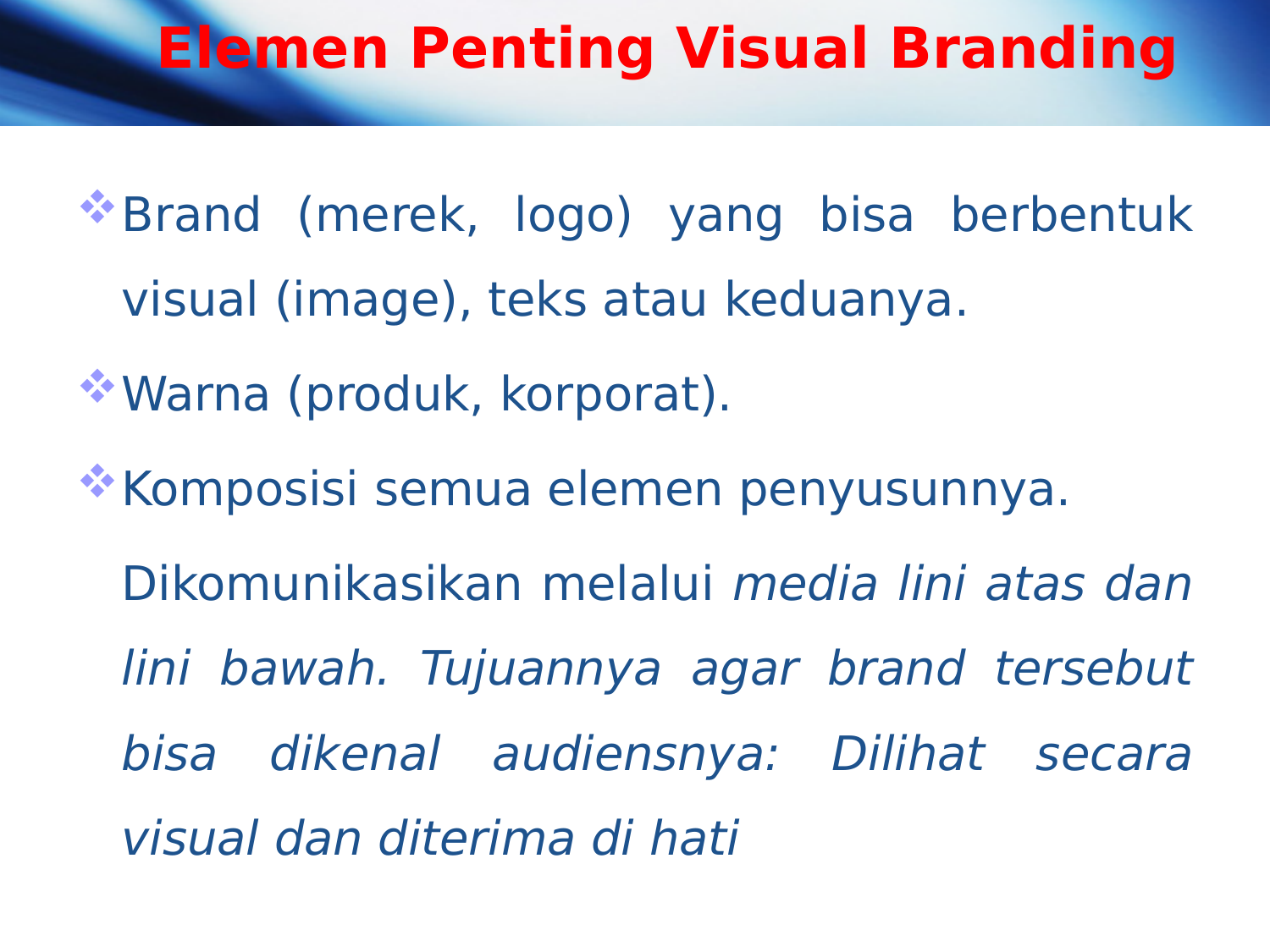

# Elemen Penting Visual Branding
Brand (merek, logo) yang bisa berbentuk visual (image), teks atau keduanya.
Warna (produk, korporat).
Komposisi semua elemen penyusunnya.
	Dikomunikasikan melalui media lini atas dan lini bawah. Tujuannya agar brand tersebut bisa dikenal audiensnya: Dilihat secara visual dan diterima di hati